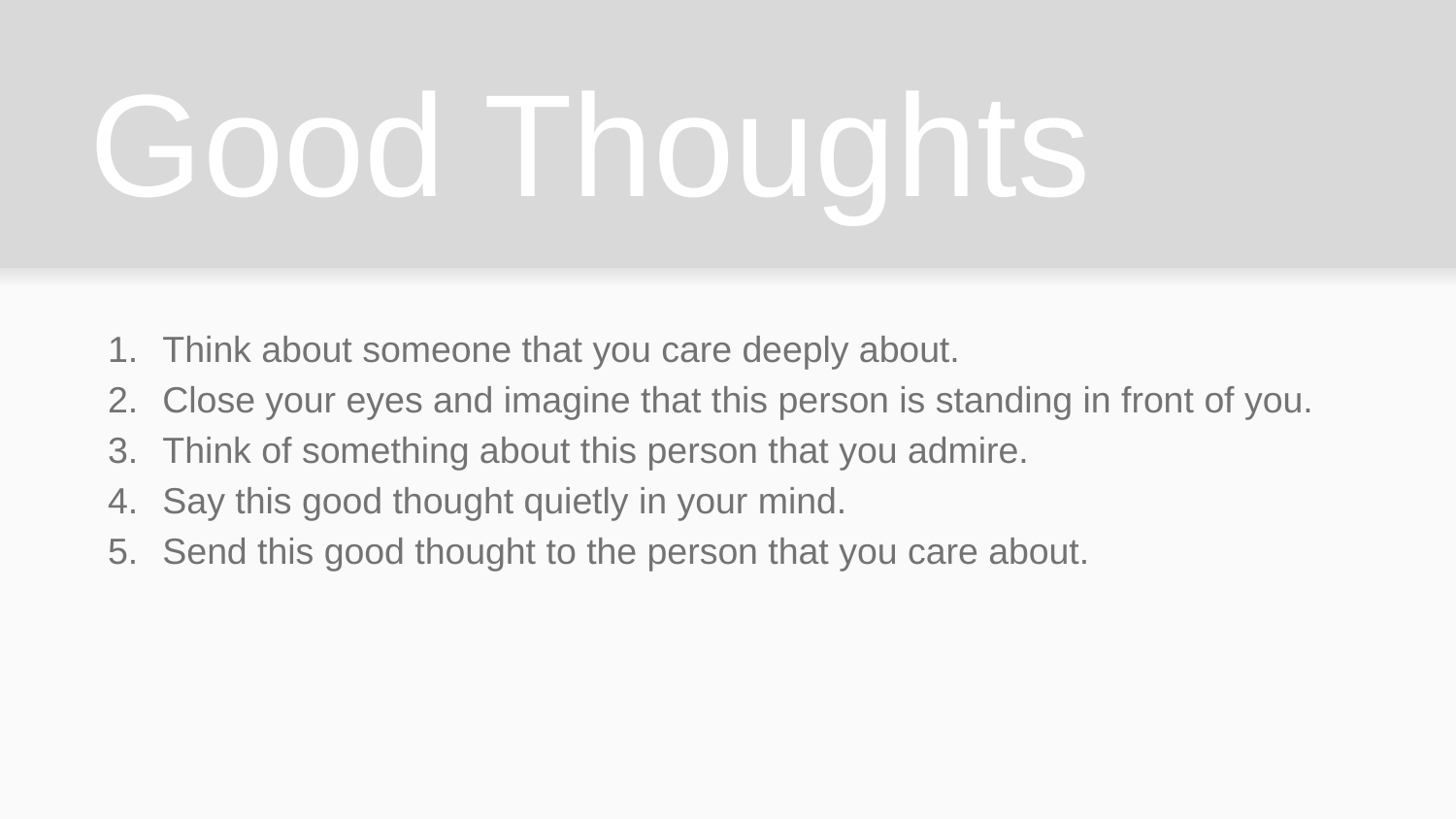

# Good Thoughts
Think about someone that you care deeply about.
Close your eyes and imagine that this person is standing in front of you.
Think of something about this person that you admire.
Say this good thought quietly in your mind.
Send this good thought to the person that you care about.